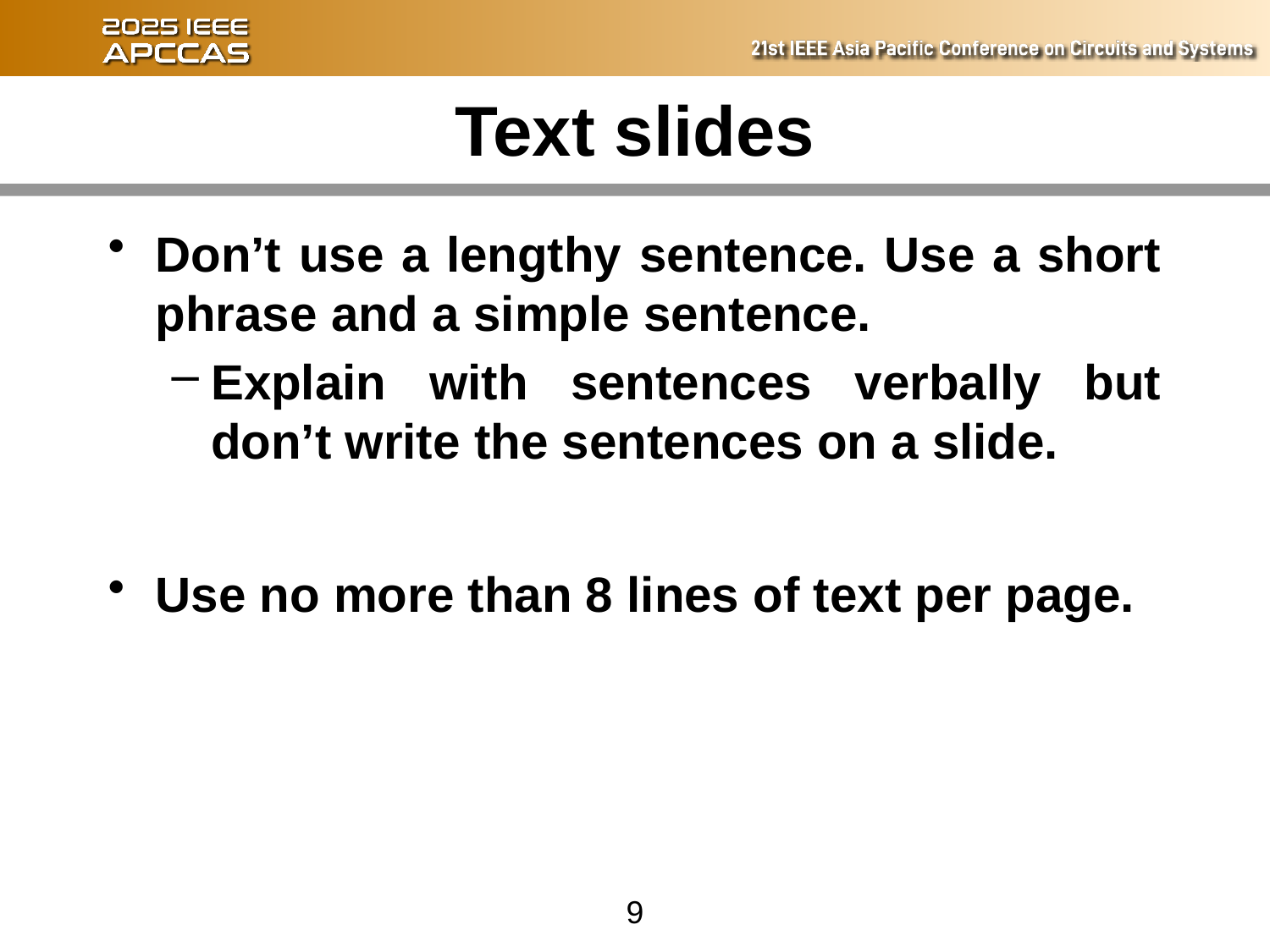

# Text slides
Don’t use a lengthy sentence. Use a short phrase and a simple sentence.
Explain with sentences verbally but don’t write the sentences on a slide.

Use no more than 8 lines of text per page.

9